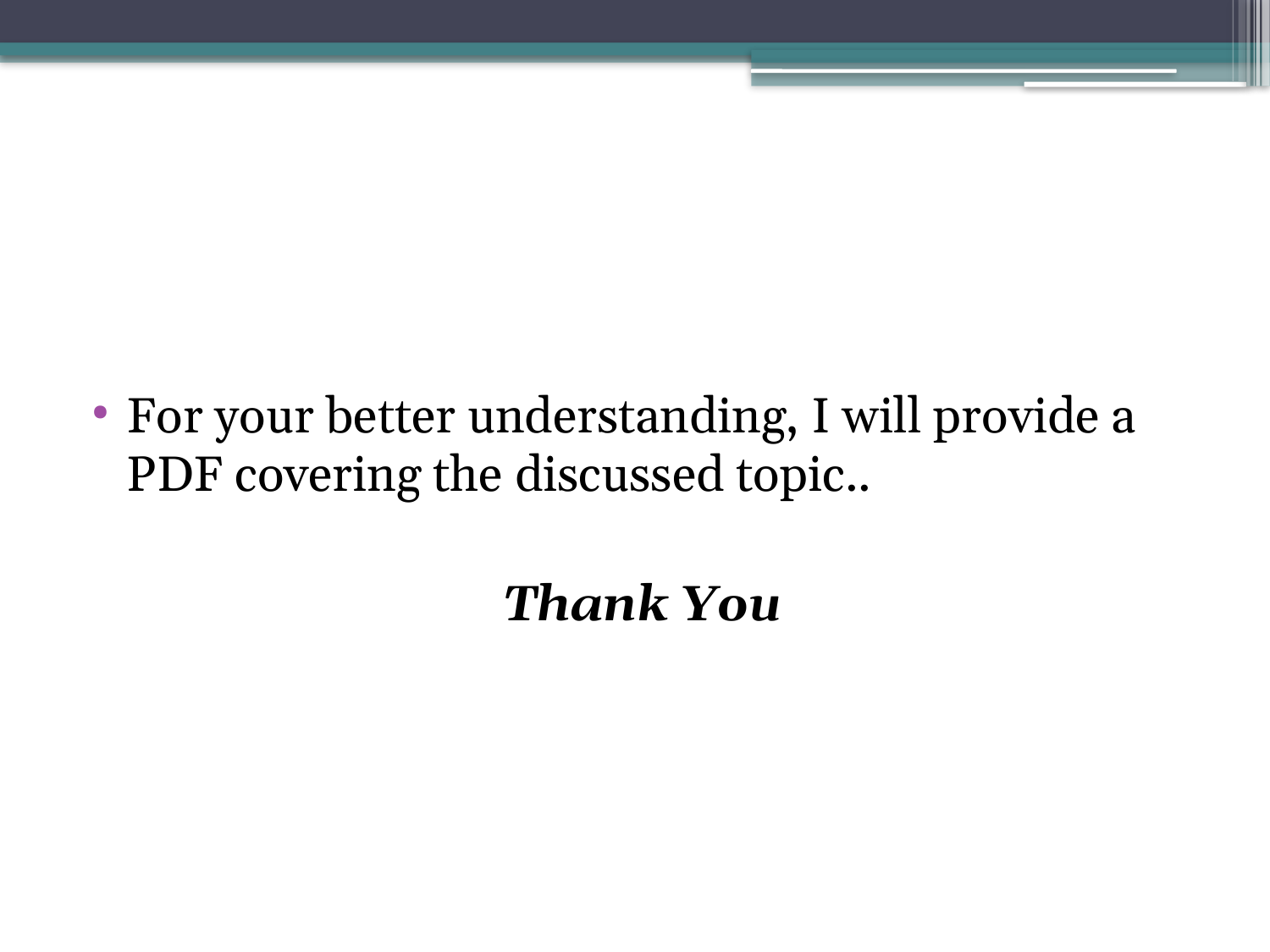

For your better understanding, I will provide a PDF covering the discussed topic..

                                 Thank You